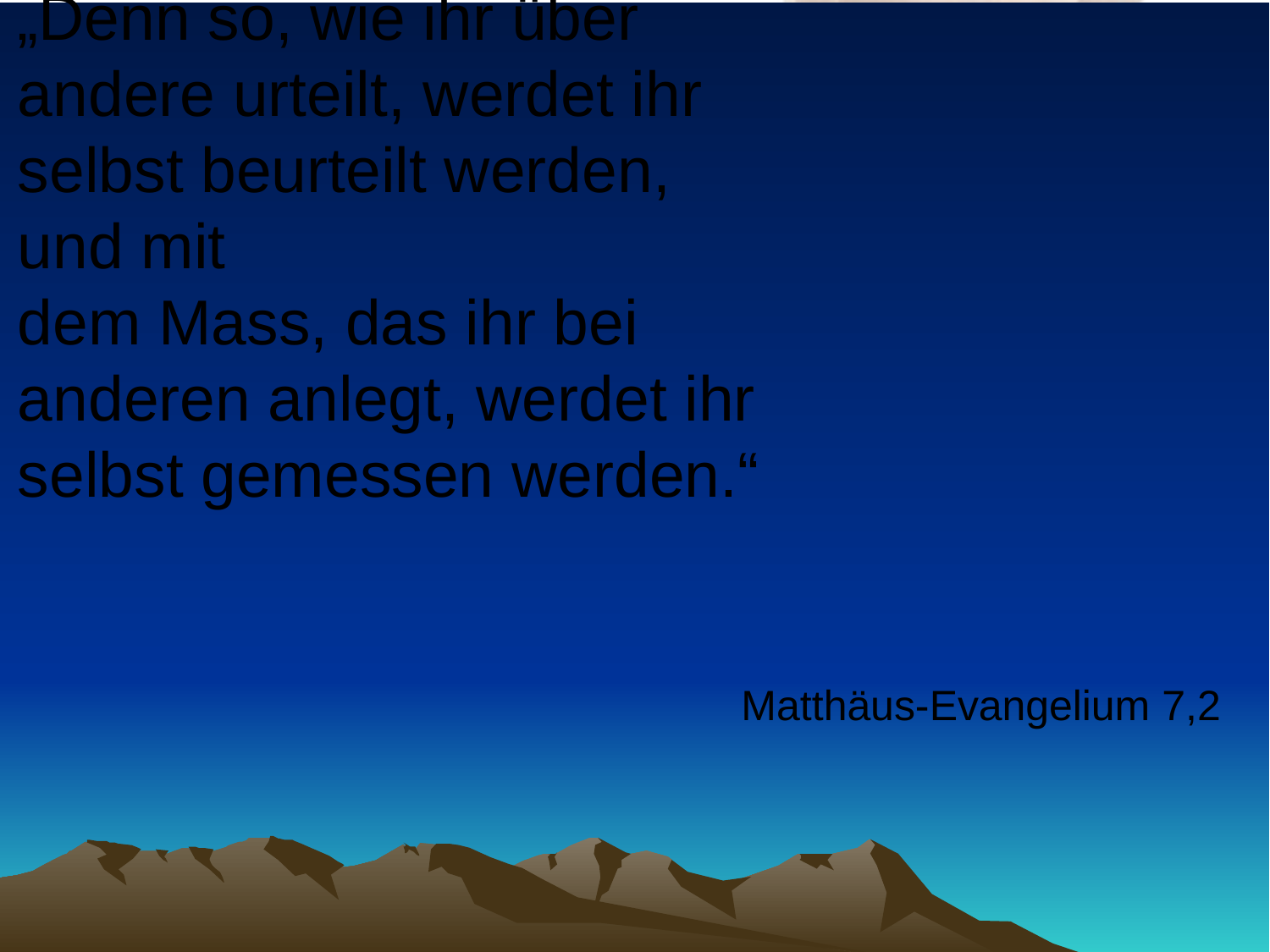

# „Denn so, wie ihr über andere urteilt, werdet ihr selbst beurteilt werden, und mit dem Mass, das ihr bei anderen anlegt, werdet ihr selbst gemessen werden.“
Matthäus-Evangelium 7,2